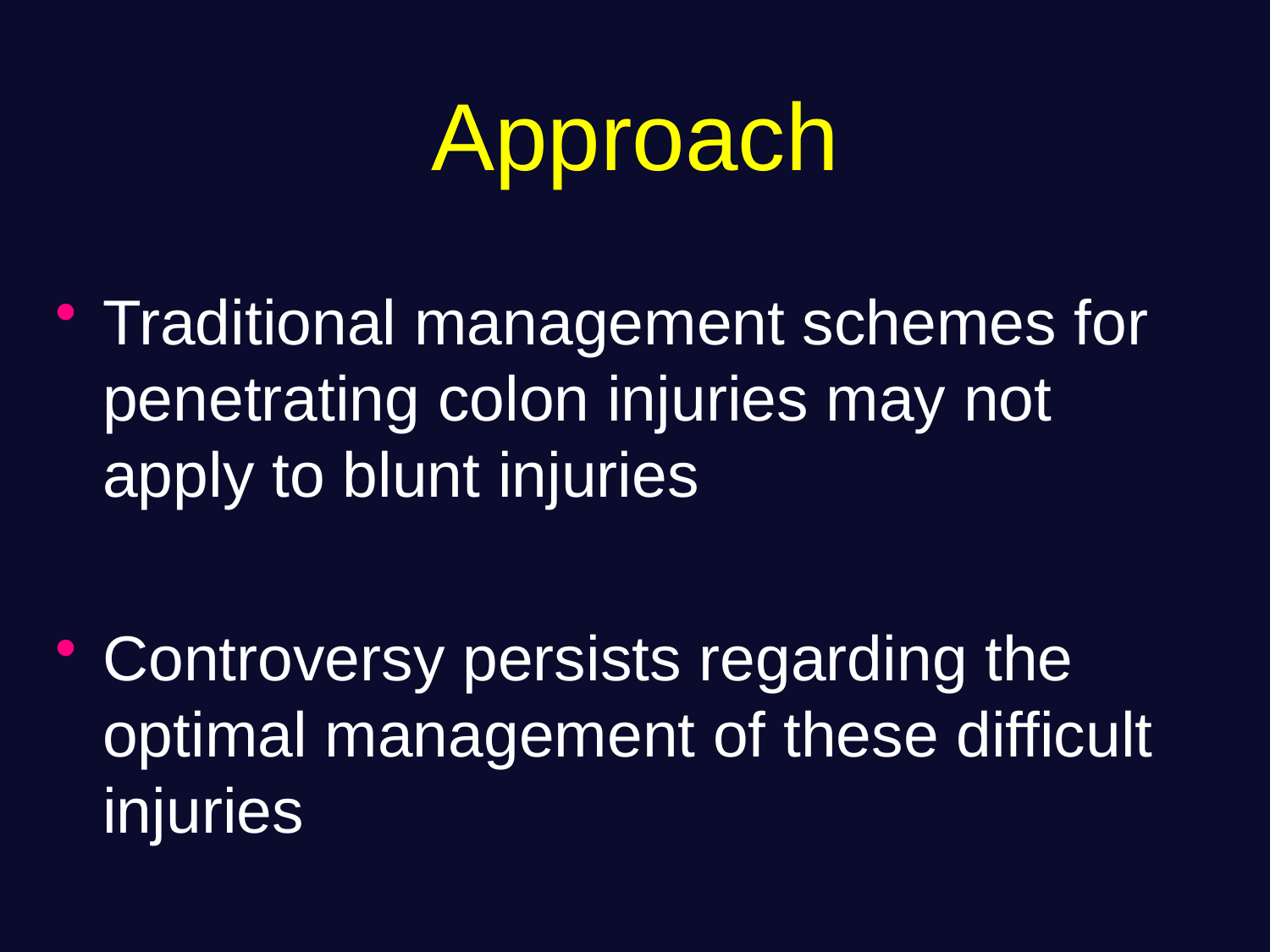

# Approach
Traditional management schemes for penetrating colon injuries may not apply to blunt injuries
Controversy persists regarding the optimal management of these difficult injuries